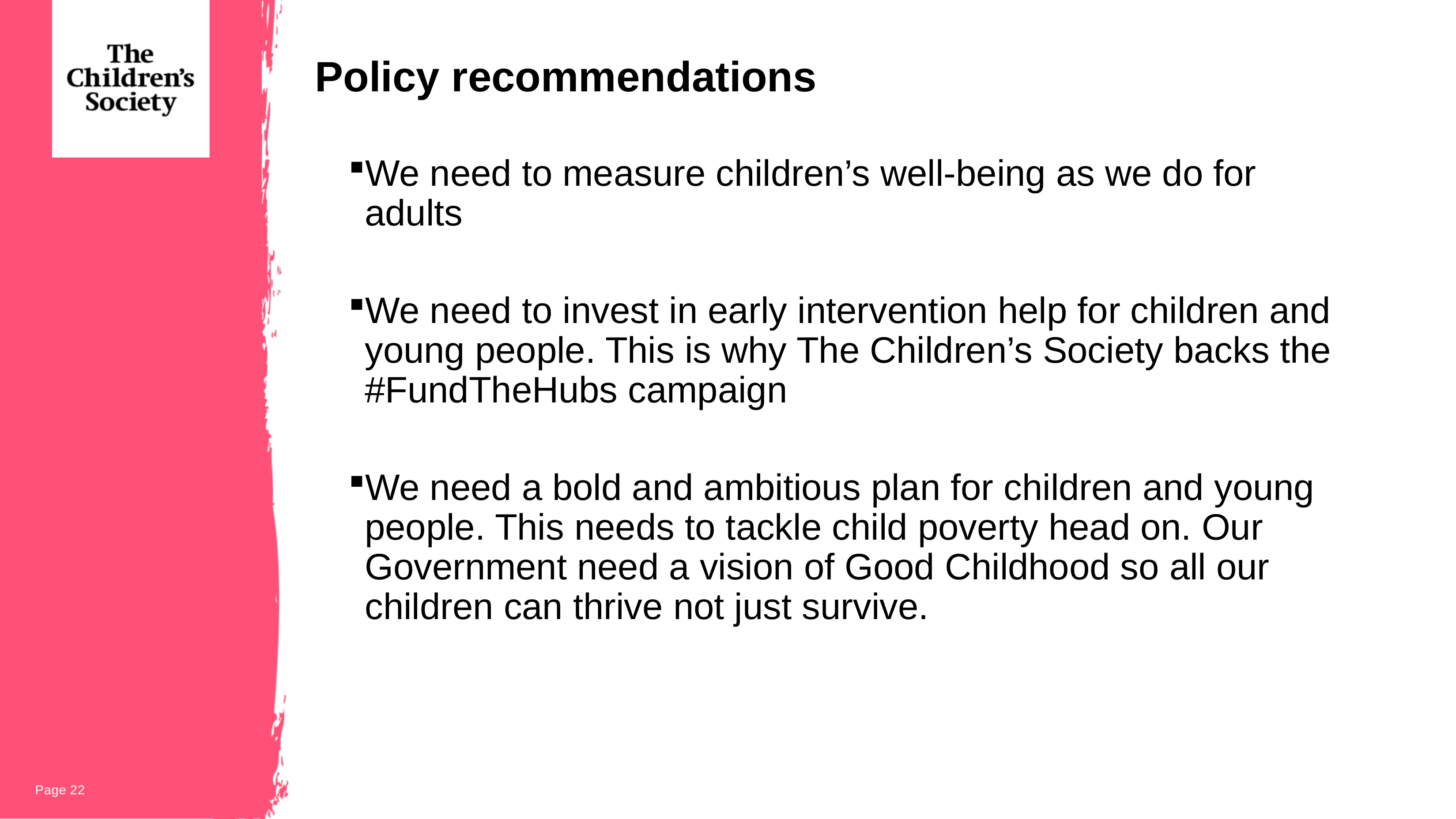

Policy recommendations
We need to measure children’s well-being as we do for adults

We need to invest in early intervention help for children and young people. This is why The Children’s Society backs the #FundTheHubs campaign

We need a bold and ambitious plan for children and young people. This needs to tackle child poverty head on. Our Government need a vision of Good Childhood so all our children can thrive not just survive.